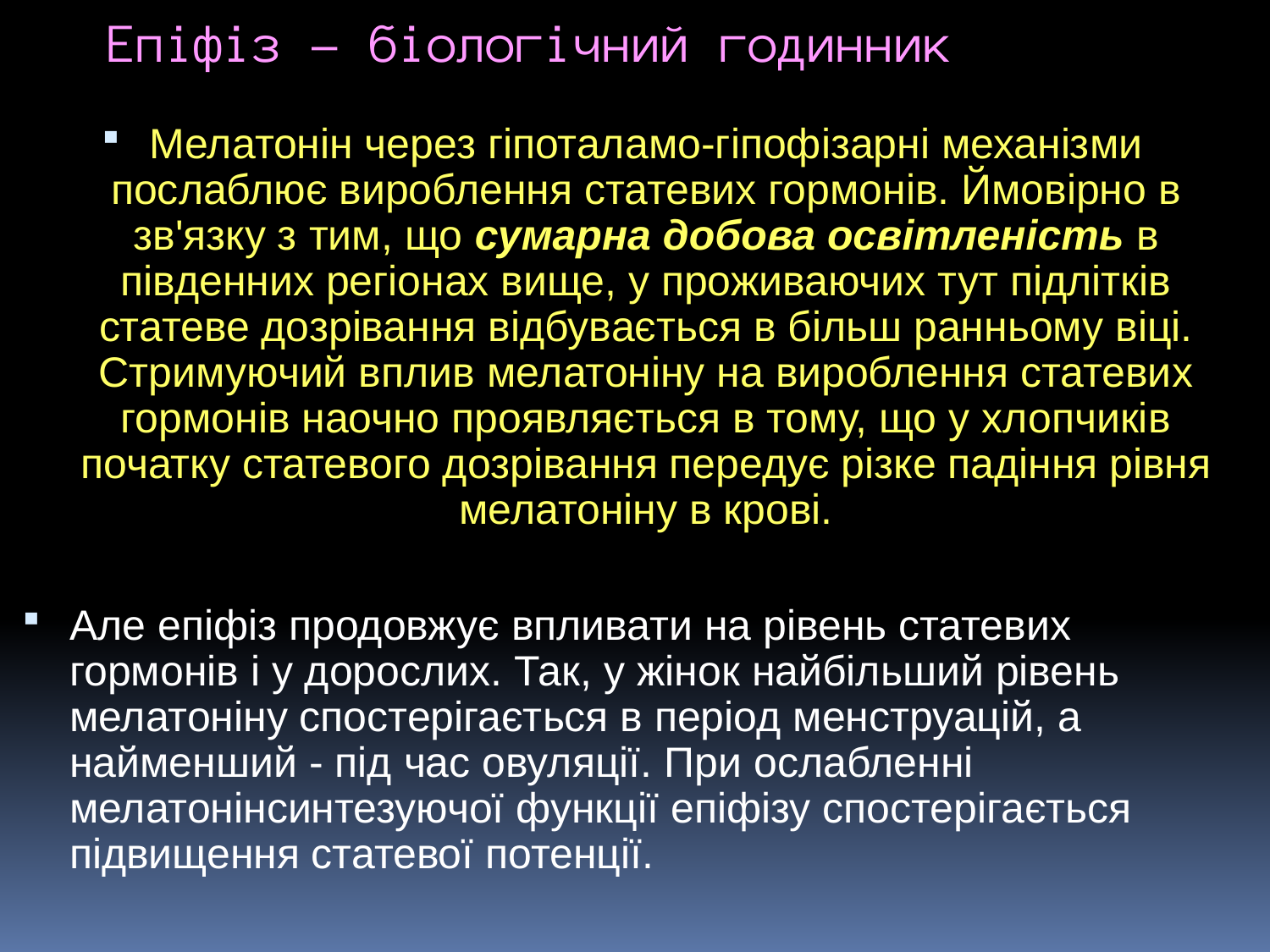

Епіфіз - біологічний годинник
Мелатонін через гіпоталамо-гіпофізарні механізми послаблює вироблення статевих гормонів. Ймовірно в зв'язку з тим, що сумарна добова освітленість в південних регіонах вище, у проживаючих тут підлітків статеве дозрівання відбувається в більш ранньому віці. Cтримуючий вплив мелатоніну на вироблення статевих гормонів наочно проявляється в тому, що у хлопчиків початку статевого дозрівання передує різке падіння рівня мелатоніну в крові.

Але епіфіз продовжує впливати на рівень статевих гормонів і у дорослих. Так, у жінок найбільший рівень мелатоніну спостерігається в період менструацій, а найменший - під час овуляції. При ослабленні мелатонінсинтезуючої функції епіфізу спостерігається підвищення статевої потенції.